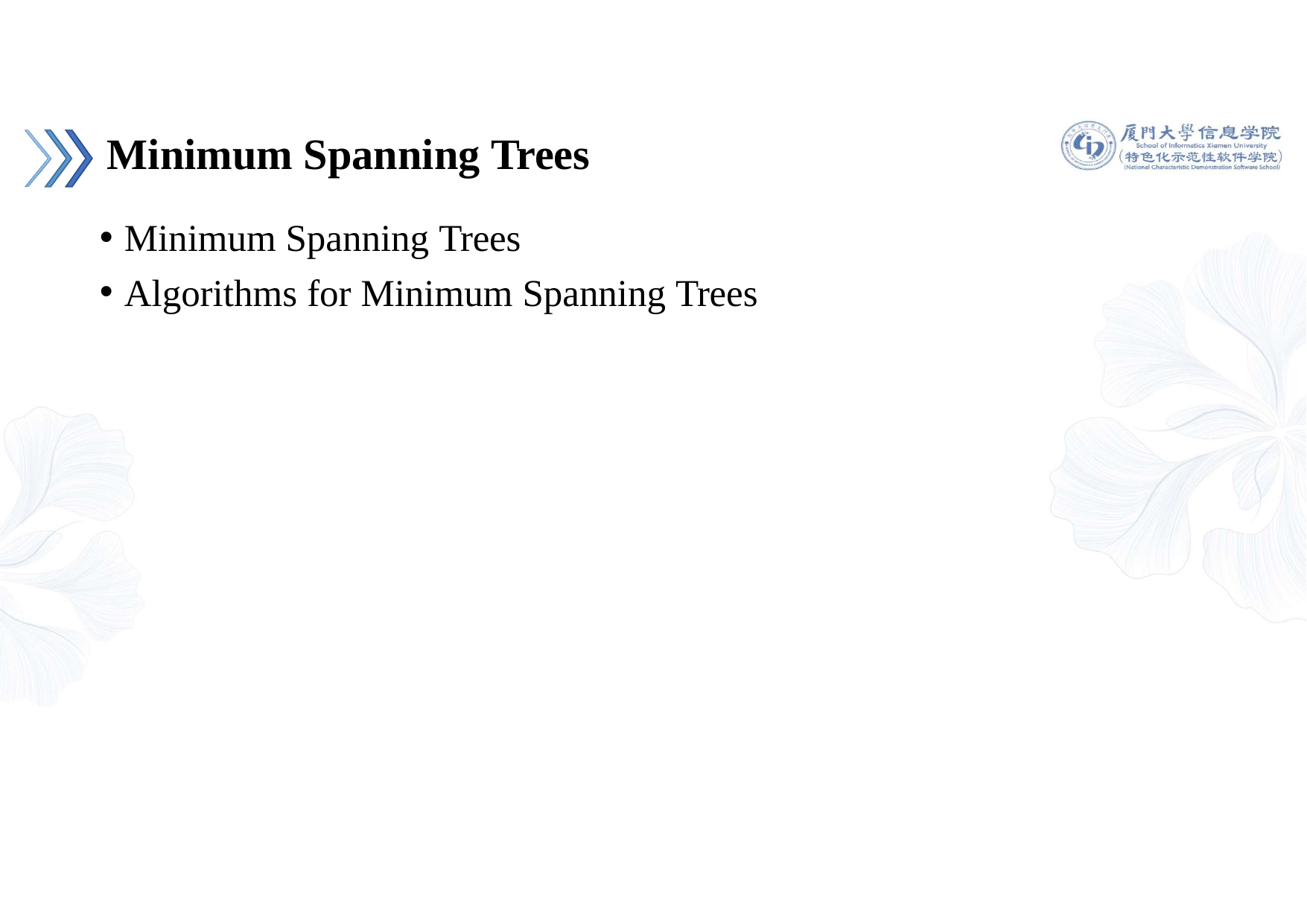

# Minimum Spanning Trees
Minimum Spanning Trees
Algorithms for Minimum Spanning Trees